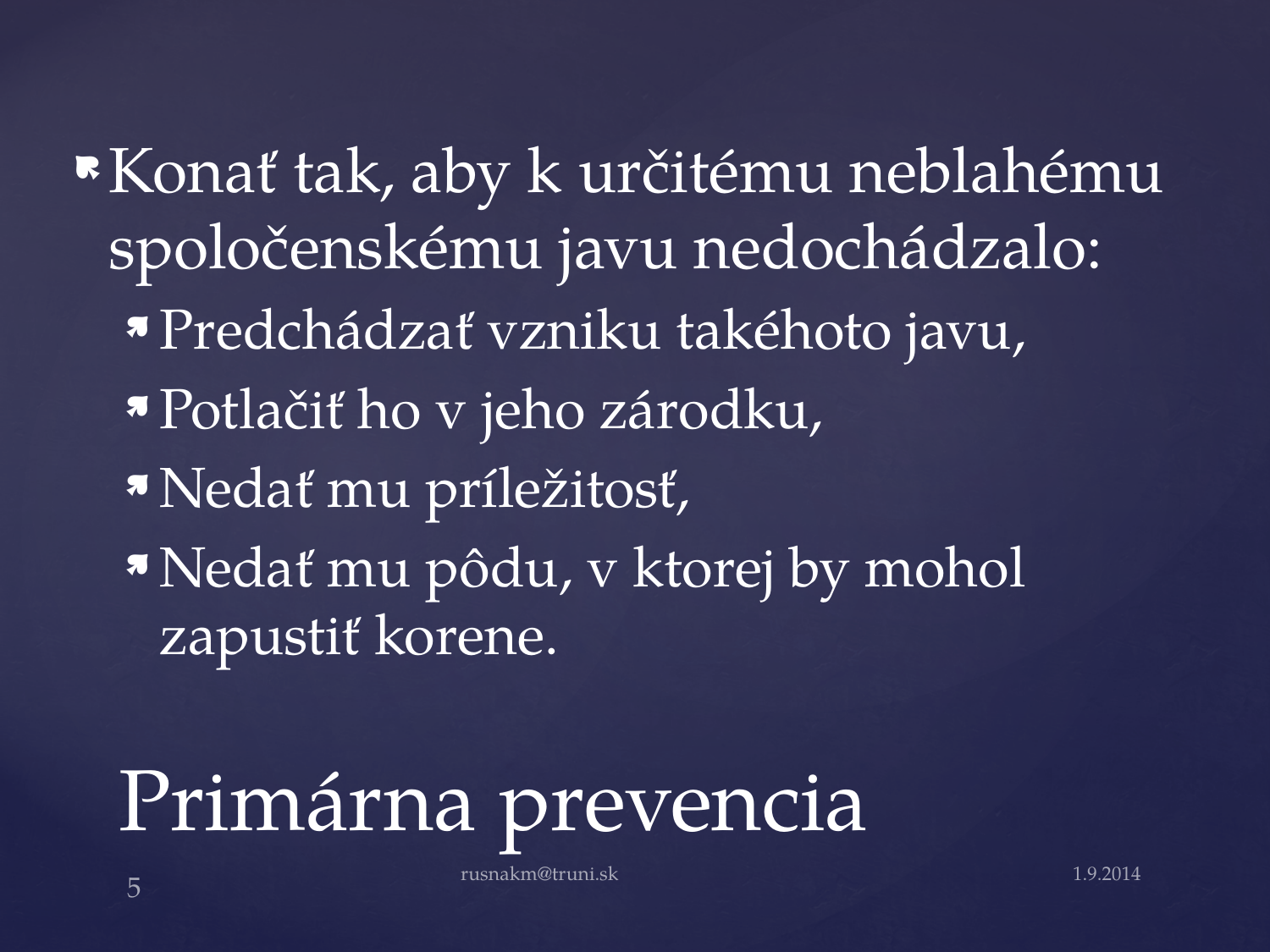

Konať tak, aby k určitému neblahému spoločenskému javu nedochádzalo:
Predchádzať vzniku takéhoto javu,
Potlačiť ho v jeho zárodku,
Nedať mu príležitosť,
Nedať mu pôdu, v ktorej by mohol zapustiť korene.
# Primárna prevencia
rusnakm@truni.sk
1.9.2014
5